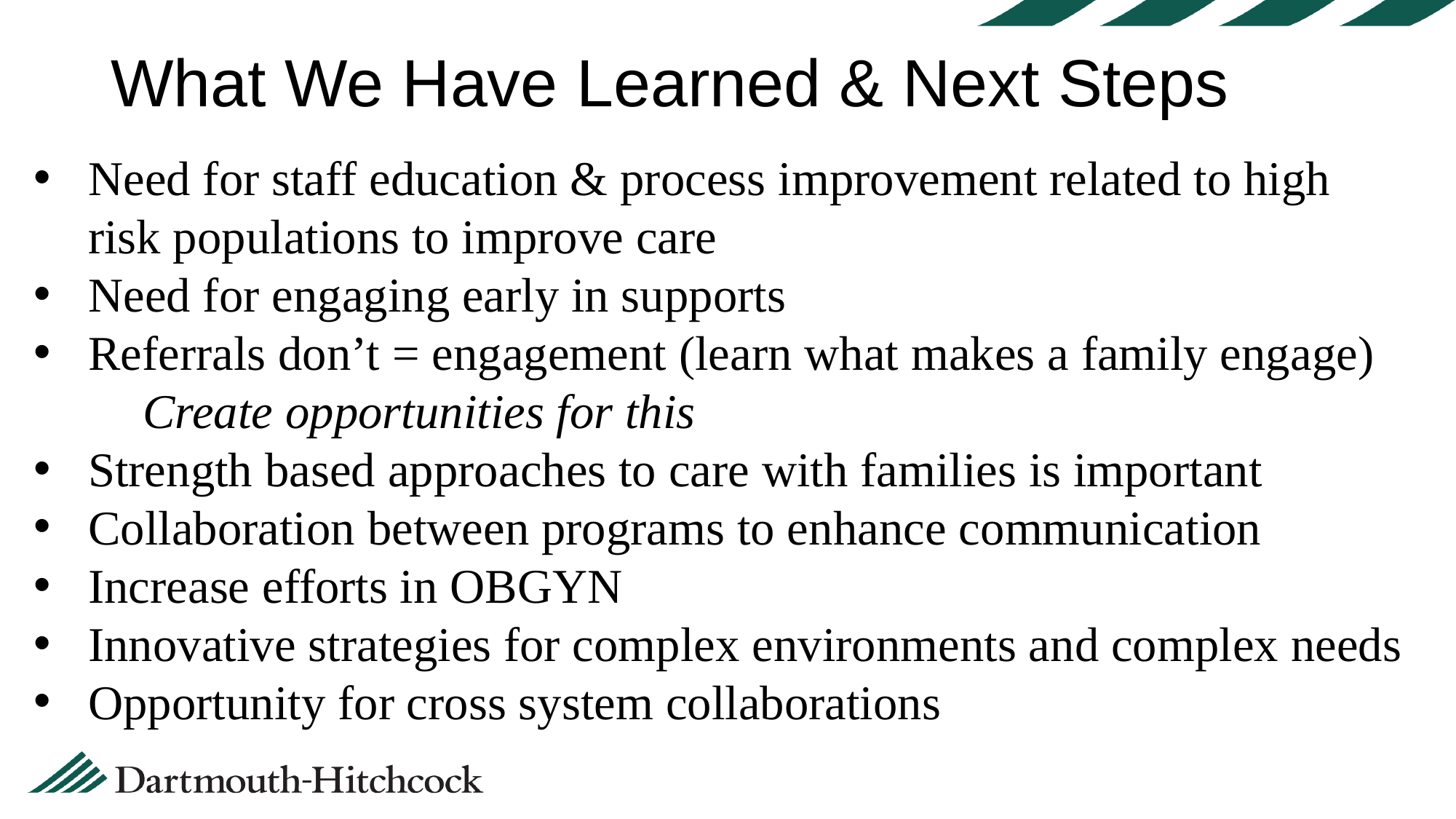

# What We Have Learned & Next Steps
Need for staff education & process improvement related to high risk populations to improve care
Need for engaging early in supports
Referrals don’t = engagement (learn what makes a family engage)
	Create opportunities for this
Strength based approaches to care with families is important
Collaboration between programs to enhance communication
Increase efforts in OBGYN
Innovative strategies for complex environments and complex needs
Opportunity for cross system collaborations